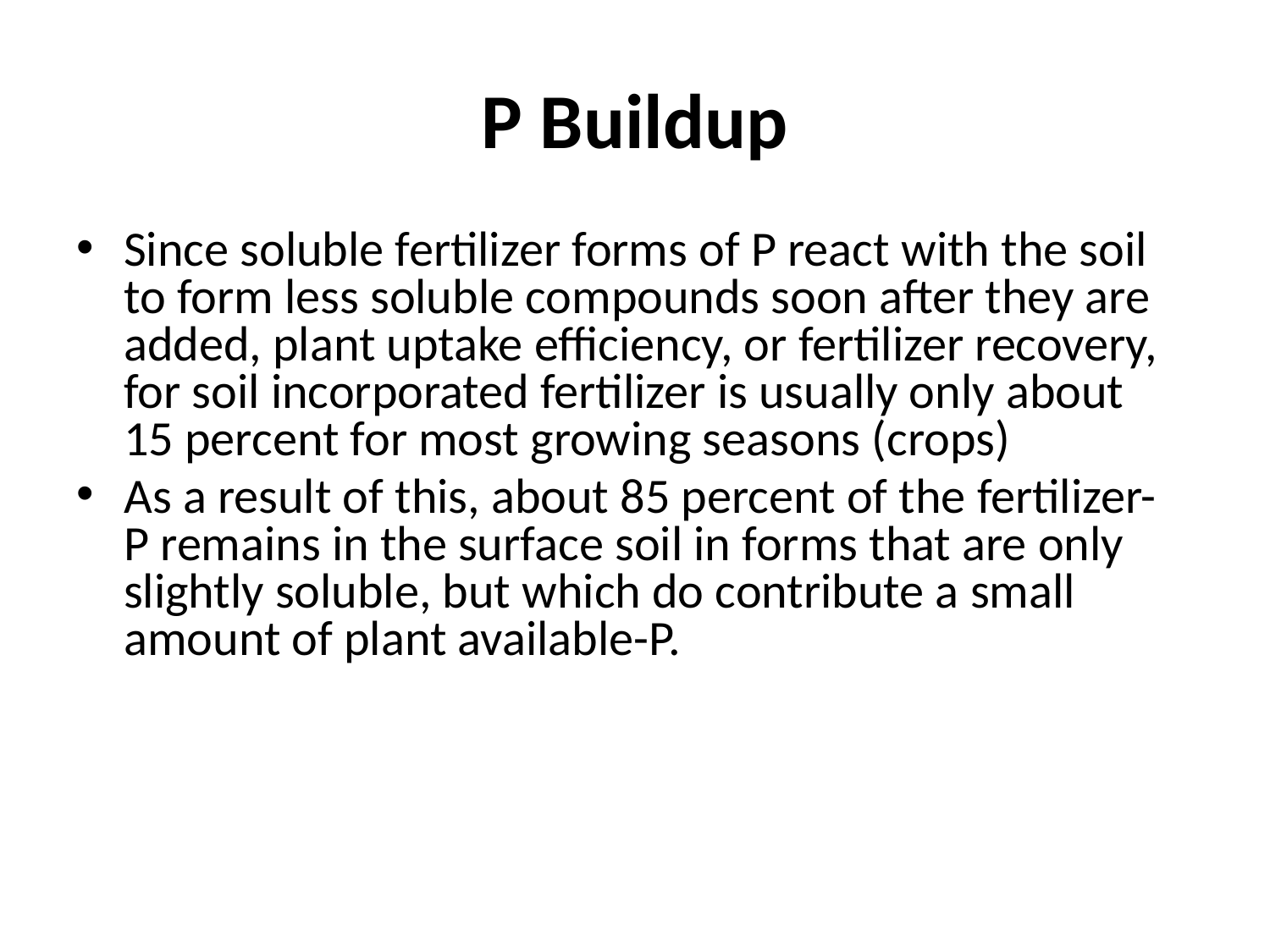

# P Buildup
Since soluble fertilizer forms of P react with the soil to form less soluble compounds soon after they are added, plant uptake efficiency, or fertilizer recovery, for soil incorporated fertilizer is usually only about 15 percent for most growing seasons (crops)
As a result of this, about 85 percent of the fertilizer-P remains in the surface soil in forms that are only slightly soluble, but which do contribute a small amount of plant available-P.